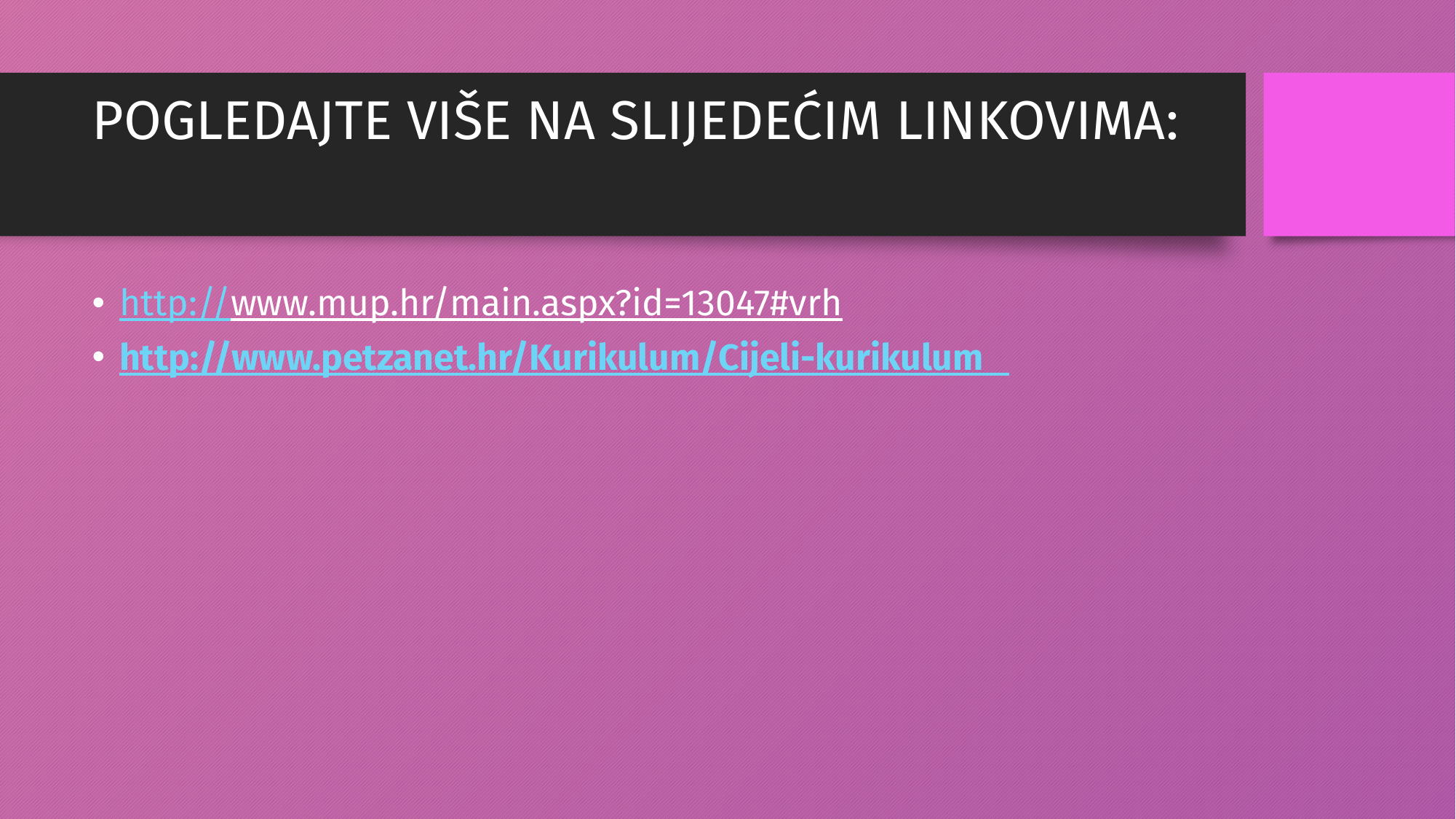

# POGLEDAJTE VIŠE NA SLIJEDEĆIM LINKOVIMA:
http://www.mup.hr/main.aspx?id=13047#vrh
http://www.petzanet.hr/Kurikulum/Cijeli-kurikulum